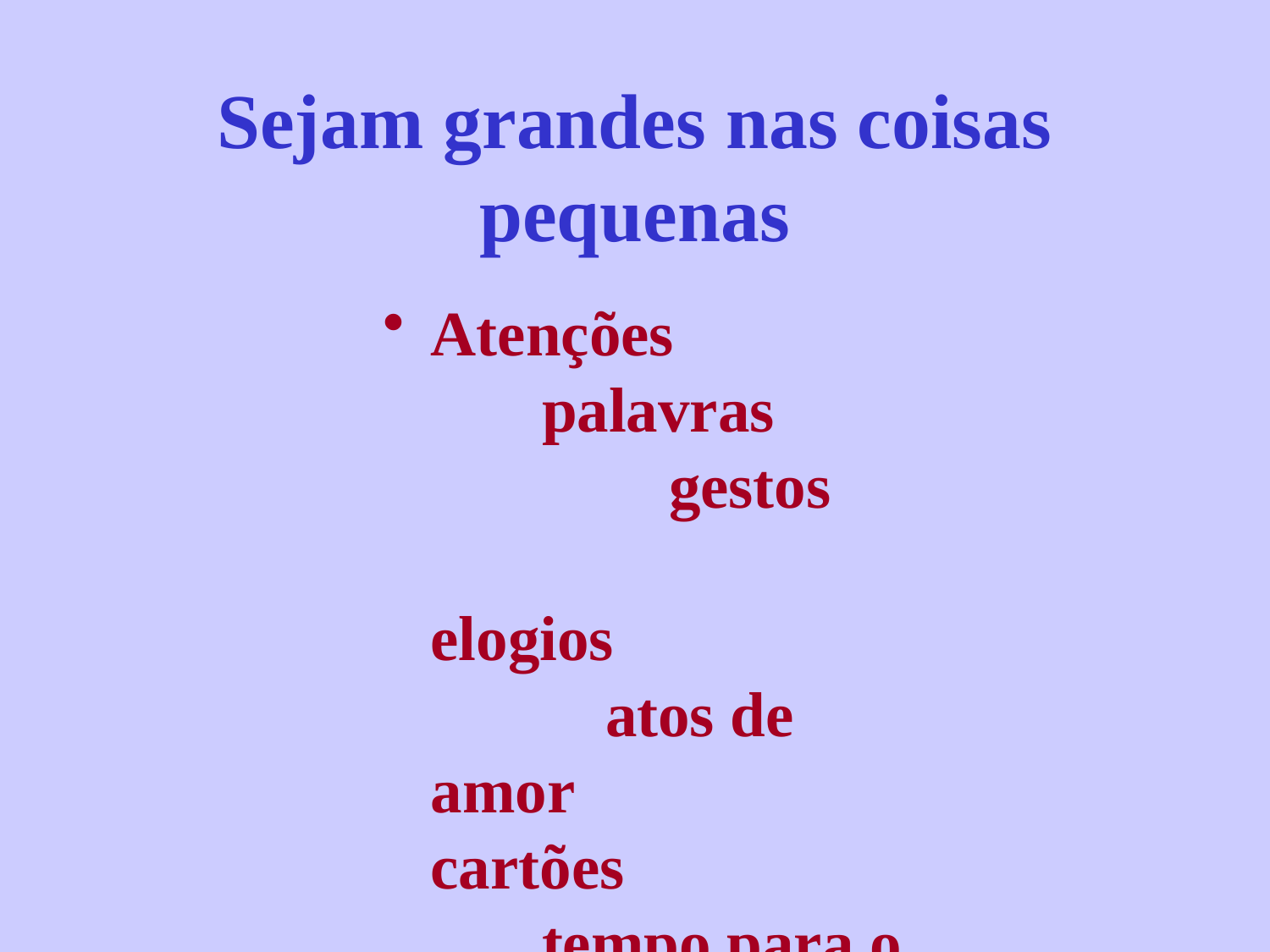

# Sejam grandes nas coisas pequenas
Atenções                        palavras                         gestos                              elogios                               atos de amor                   cartões                           tempo para o outro